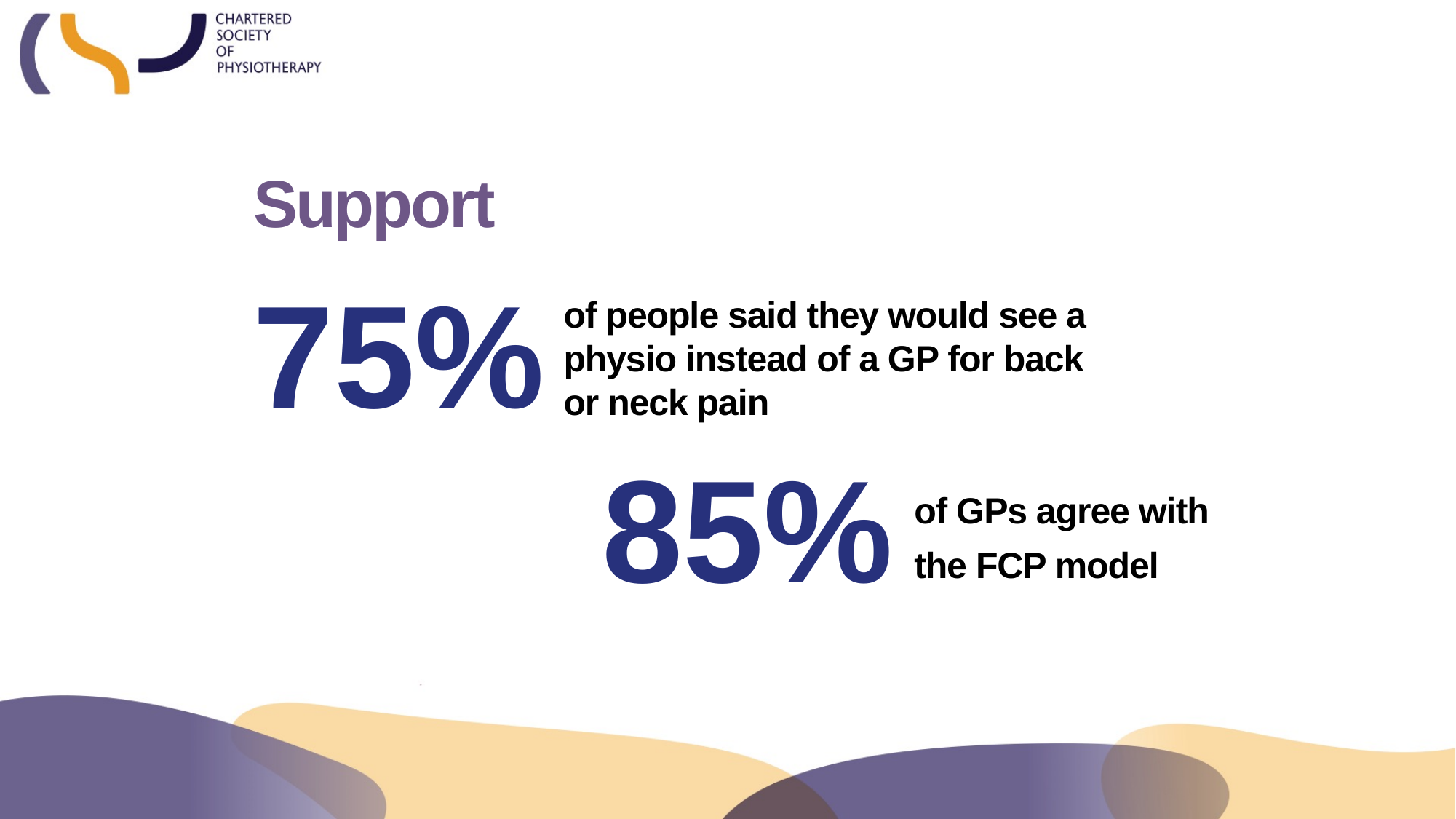

Support
75%
of people said they would see a physio instead of a GP for back or neck pain
85%
of GPs agree with
the FCP model